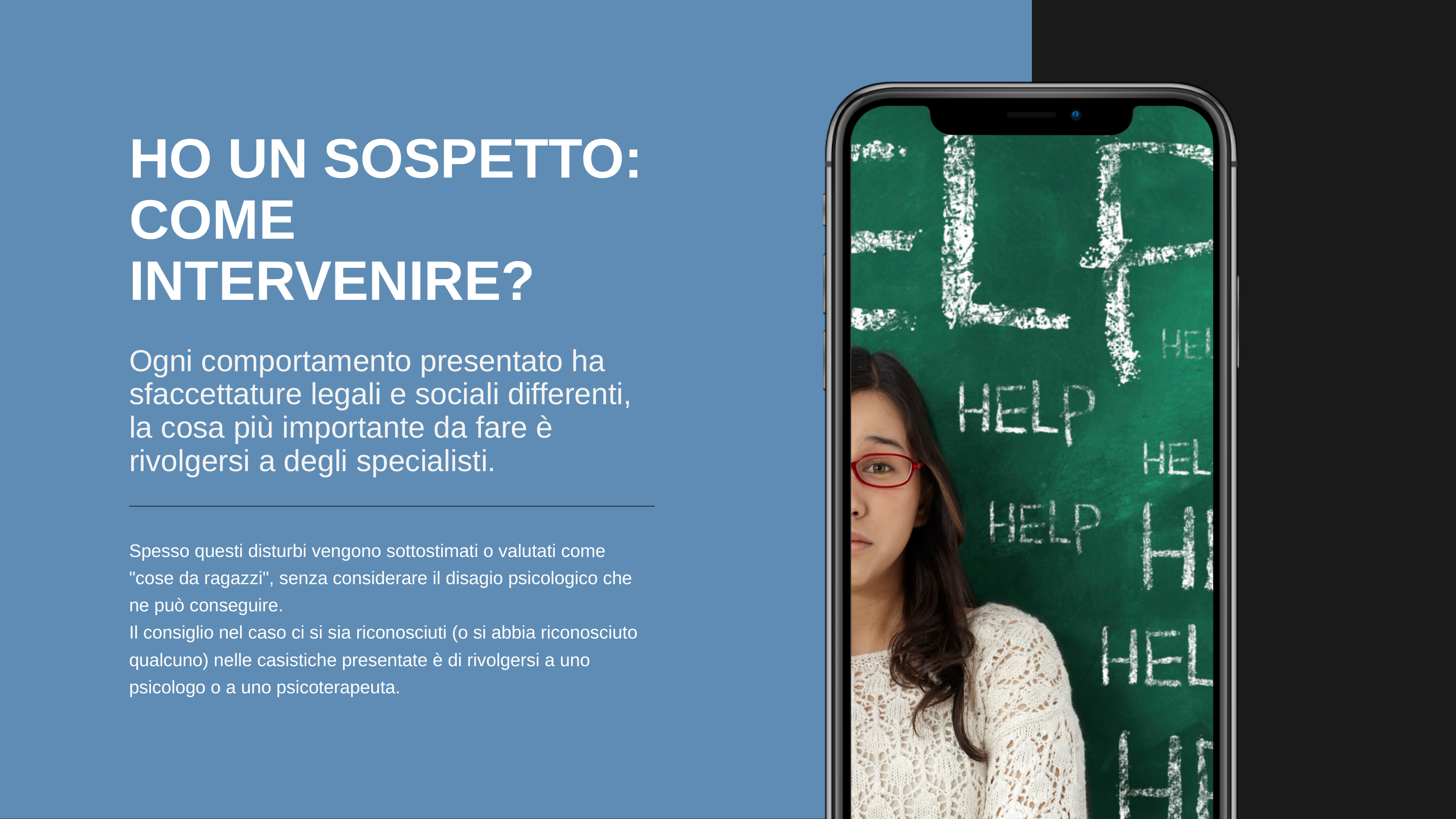

HO UN SOSPETTO: COME INTERVENIRE?
Ogni comportamento presentato ha sfaccettature legali e sociali differenti, la cosa più importante da fare è rivolgersi a degli specialisti.

Spesso questi disturbi vengono sottostimati o valutati come "cose da ragazzi", senza considerare il disagio psicologico che ne può conseguire.
Il consiglio nel caso ci si sia riconosciuti (o si abbia riconosciuto qualcuno) nelle casistiche presentate è di rivolgersi a uno psicologo o a uno psicoterapeuta.